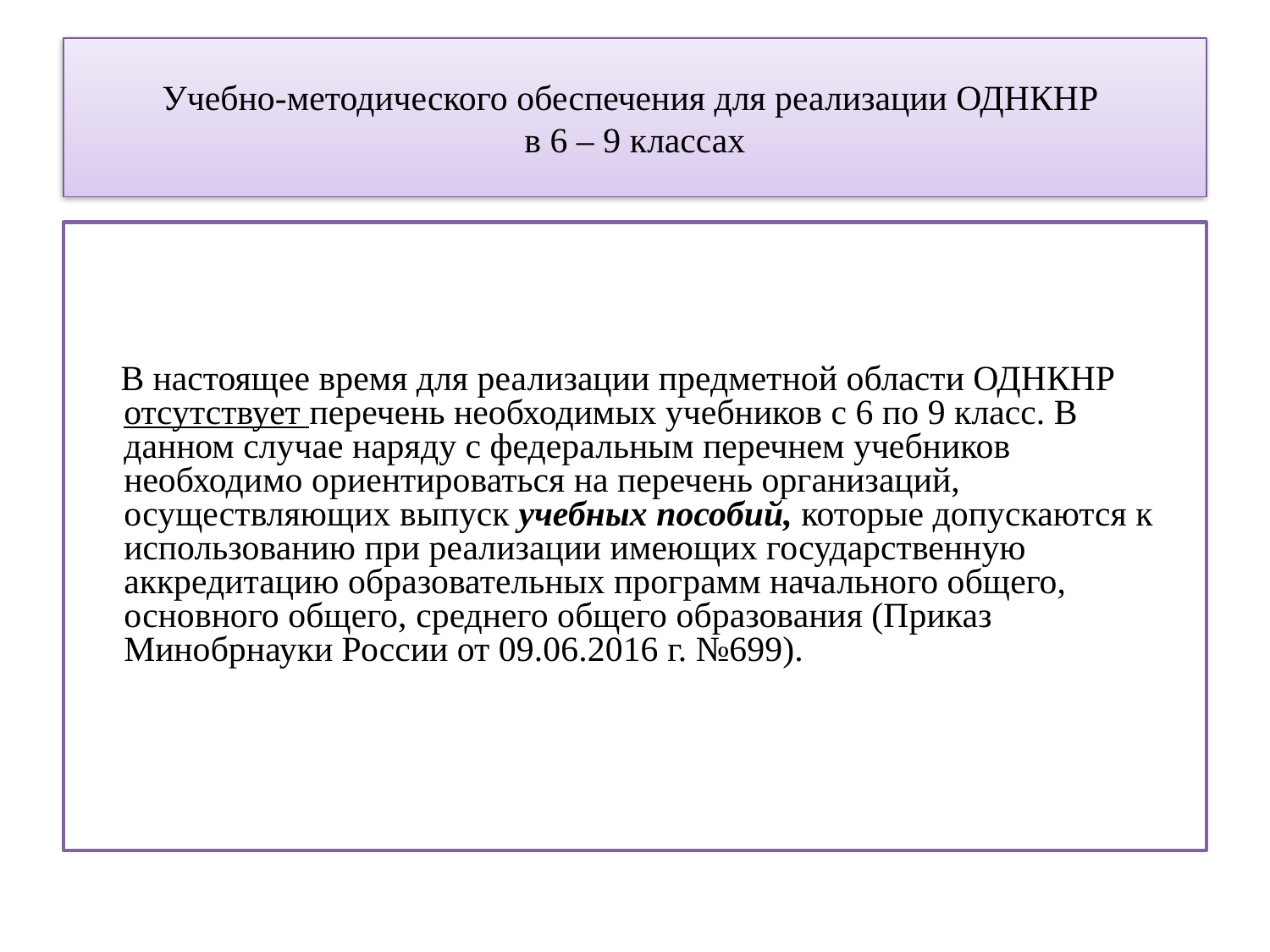

# Учебно-методического обеспечения для реализации ОДНКНР в 6 – 9 классах
     В настоящее время для реализации предметной области ОДНКНР отсутствует перечень необходимых учебников с 6 по 9 класс. В данном случае наряду с федеральным перечнем учебников необходимо ориентироваться на перечень организаций, осуществляющих выпуск учебных пособий, которые допускаются к использованию при реализации имеющих государственную аккредитацию образовательных программ начального общего, основного общего, среднего общего образования (Приказ Минобрнауки России от 09.06.2016 г. №699).